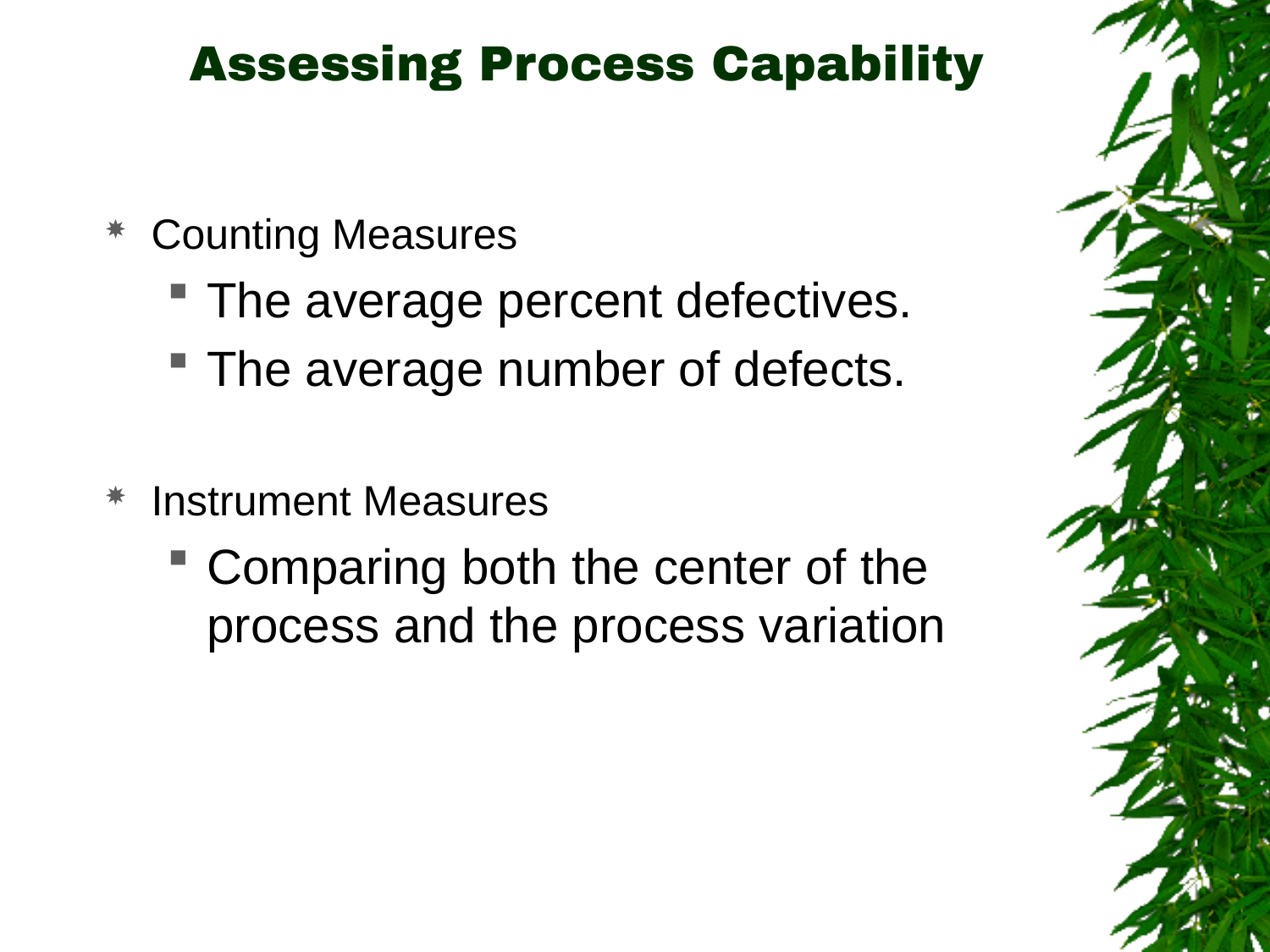

# Assessing Process Capability
Counting Measures
The average percent defectives.
The average number of defects.

Instrument Measures
Comparing both the center of the process and the process variation